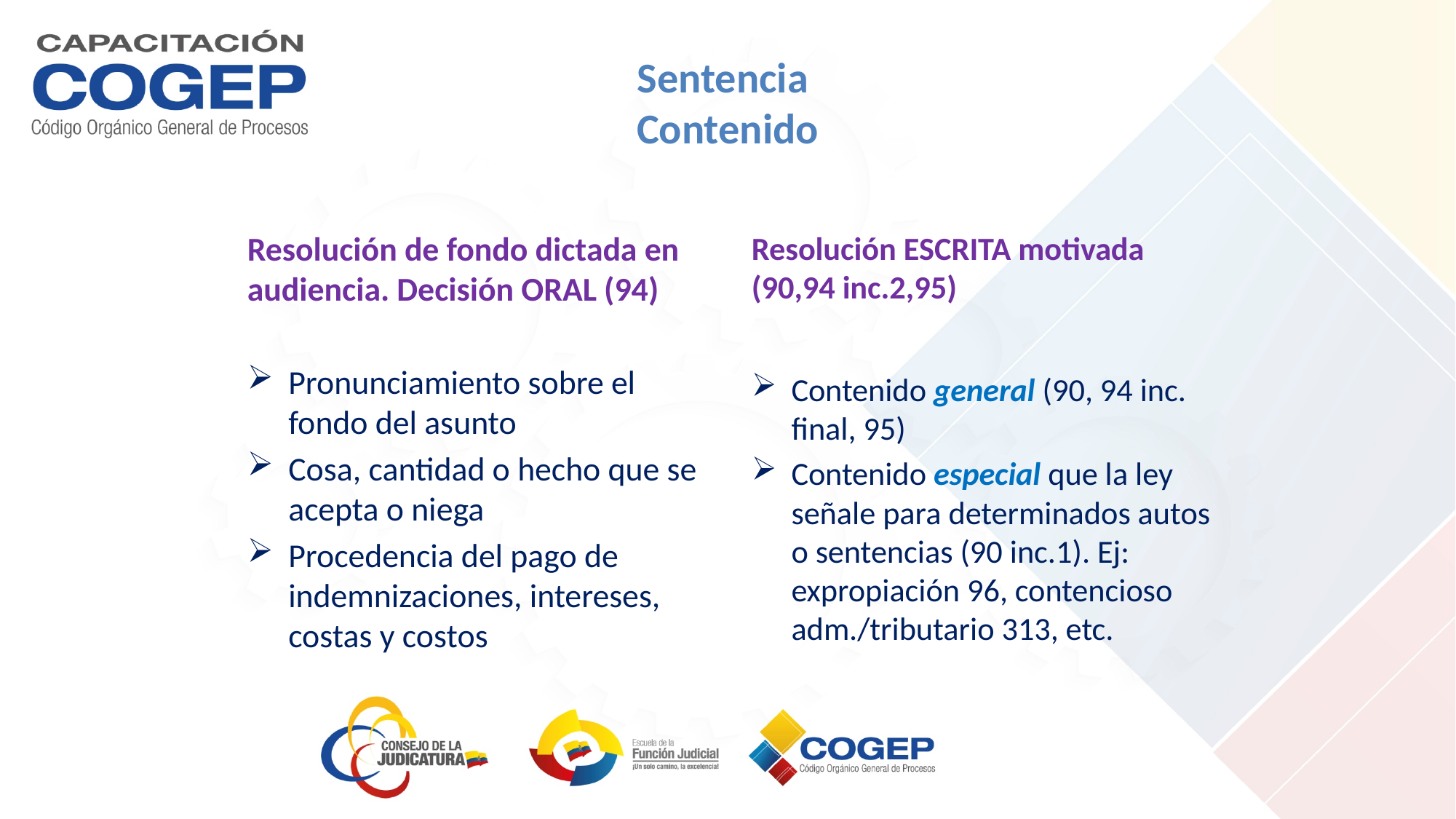

# Sentencia Contenido
Resolución de fondo dictada en audiencia. Decisión ORAL (94)

Pronunciamiento sobre el fondo del asunto
Cosa, cantidad o hecho que se acepta o niega
Procedencia del pago de indemnizaciones, intereses, costas y costos

Resolución ESCRITA motivada (90,94 inc.2,95)

Contenido general (90, 94 inc. final, 95)
Contenido especial que la ley señale para determinados autos o sentencias (90 inc.1). Ej: expropiación 96, contencioso adm./tributario 313, etc.